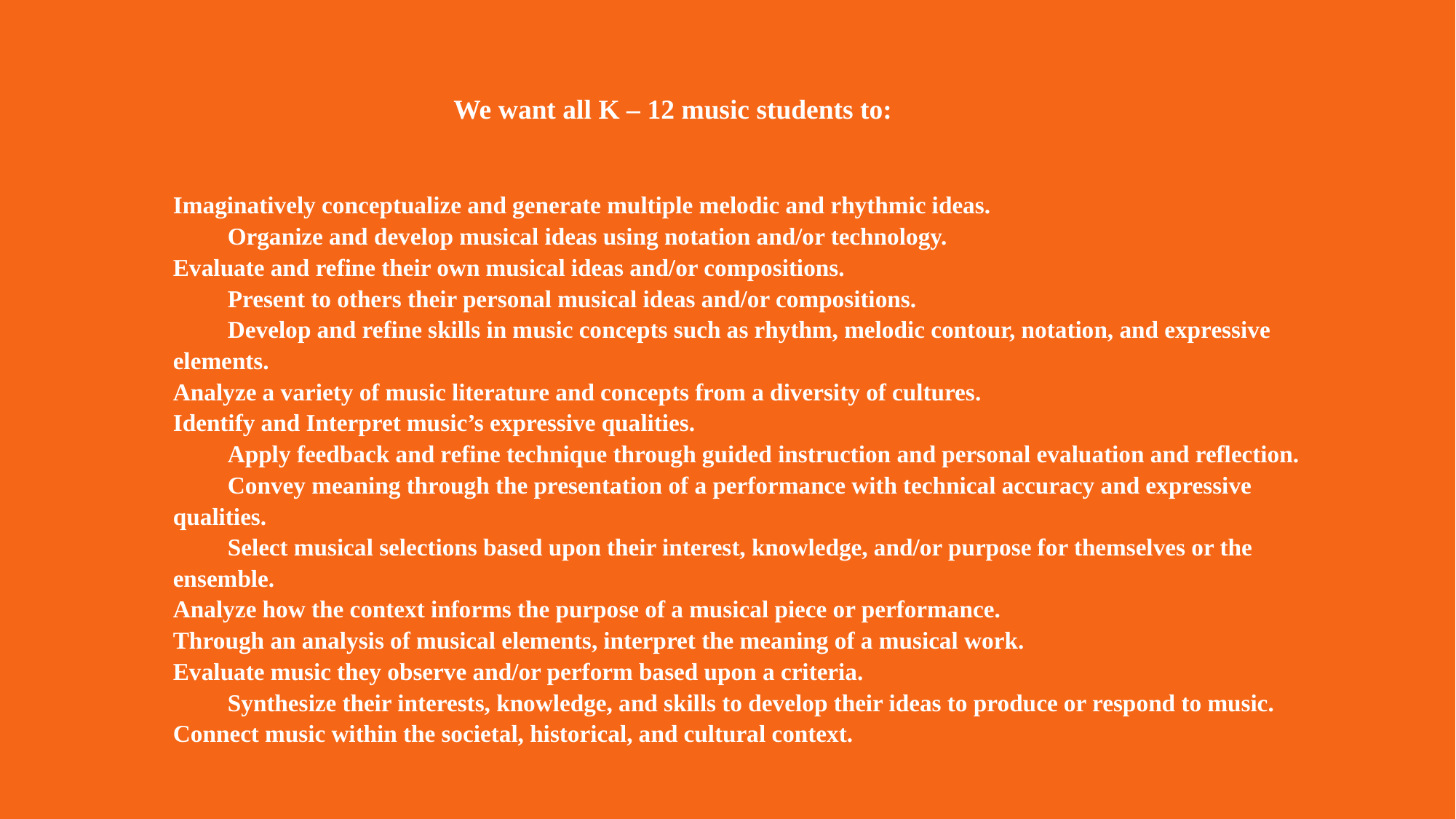

We want all K – 12 music students to:

Imaginatively conceptualize and generate multiple melodic and rhythmic ideas.
	Organize and develop musical ideas using notation and/or technology.
Evaluate and refine their own musical ideas and/or compositions.
	Present to others their personal musical ideas and/or compositions.
Develop and refine skills in music concepts such as rhythm, melodic contour, notation, and expressive elements.
Analyze a variety of music literature and concepts from a diversity of cultures.
Identify and Interpret music’s expressive qualities.
Apply feedback and refine technique through guided instruction and personal evaluation and reflection.
Convey meaning through the presentation of a performance with technical accuracy and expressive qualities.
Select musical selections based upon their interest, knowledge, and/or purpose for themselves or the ensemble.
Analyze how the context informs the purpose of a musical piece or performance.
Through an analysis of musical elements, interpret the meaning of a musical work.
Evaluate music they observe and/or perform based upon a criteria.
Synthesize their interests, knowledge, and skills to develop their ideas to produce or respond to music.
Connect music within the societal, historical, and cultural context.